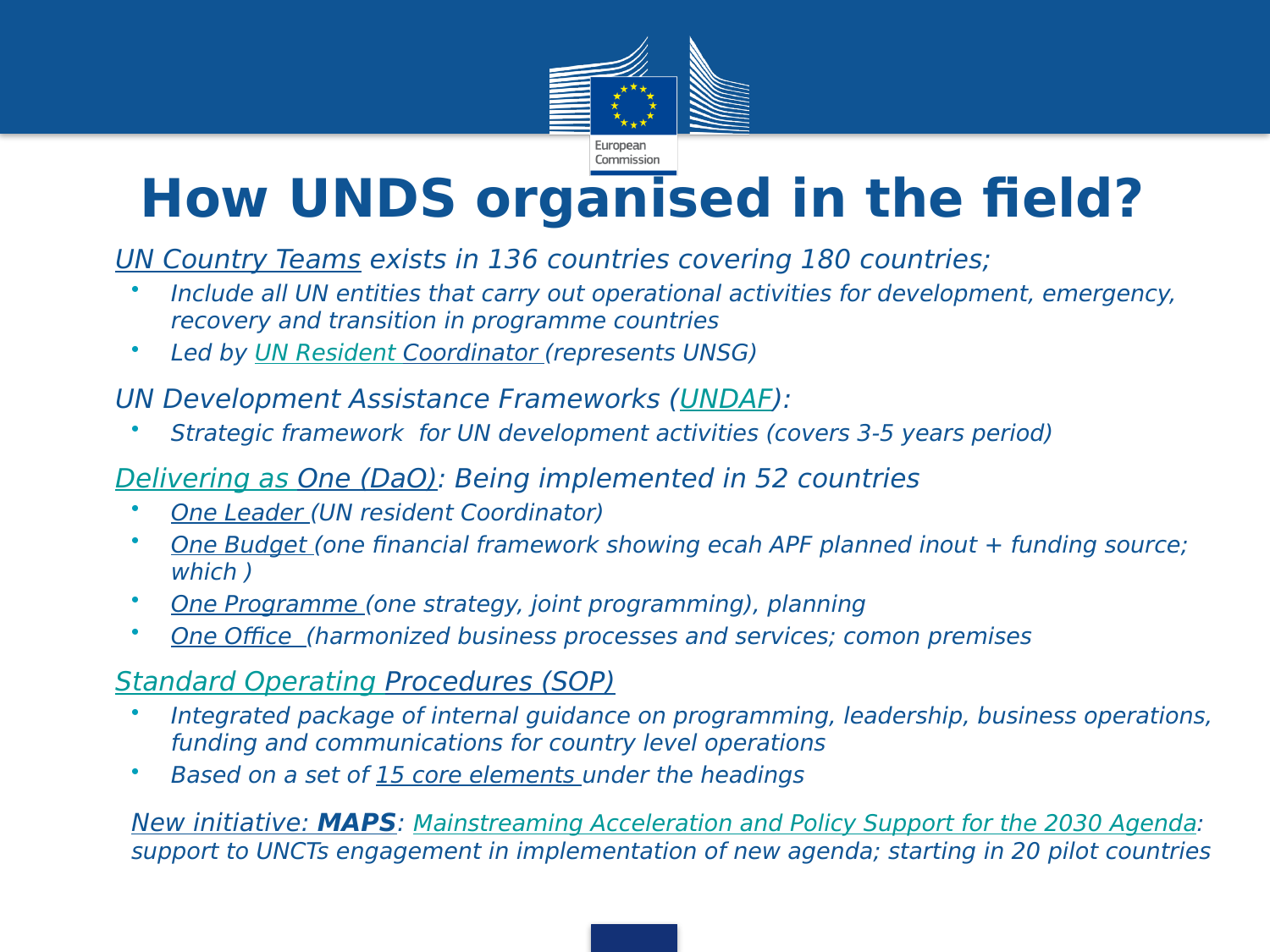

# How UNDS organised in the field?
UN Country Teams exists in 136 countries covering 180 countries;
Include all UN entities that carry out operational activities for development, emergency, recovery and transition in programme countries
Led by UN Resident Coordinator (represents UNSG)
UN Development Assistance Frameworks (UNDAF):
Strategic framework  for UN development activities (covers 3-5 years period)
Delivering as One (DaO): Being implemented in 52 countries
One Leader (UN resident Coordinator)
One Budget (one financial framework showing ecah APF planned inout + funding source; which )
One Programme (one strategy, joint programming), planning
One Office  (harmonized business processes and services; comon premises
Standard Operating Procedures (SOP)
Integrated package of internal guidance on programming, leadership, business operations, funding and communications for country level operations
Based on a set of 15 core elements under the headings
New initiative: MAPS: Mainstreaming Acceleration and Policy Support for the 2030 Agenda: support to UNCTs engagement in implementation of new agenda; starting in 20 pilot countries